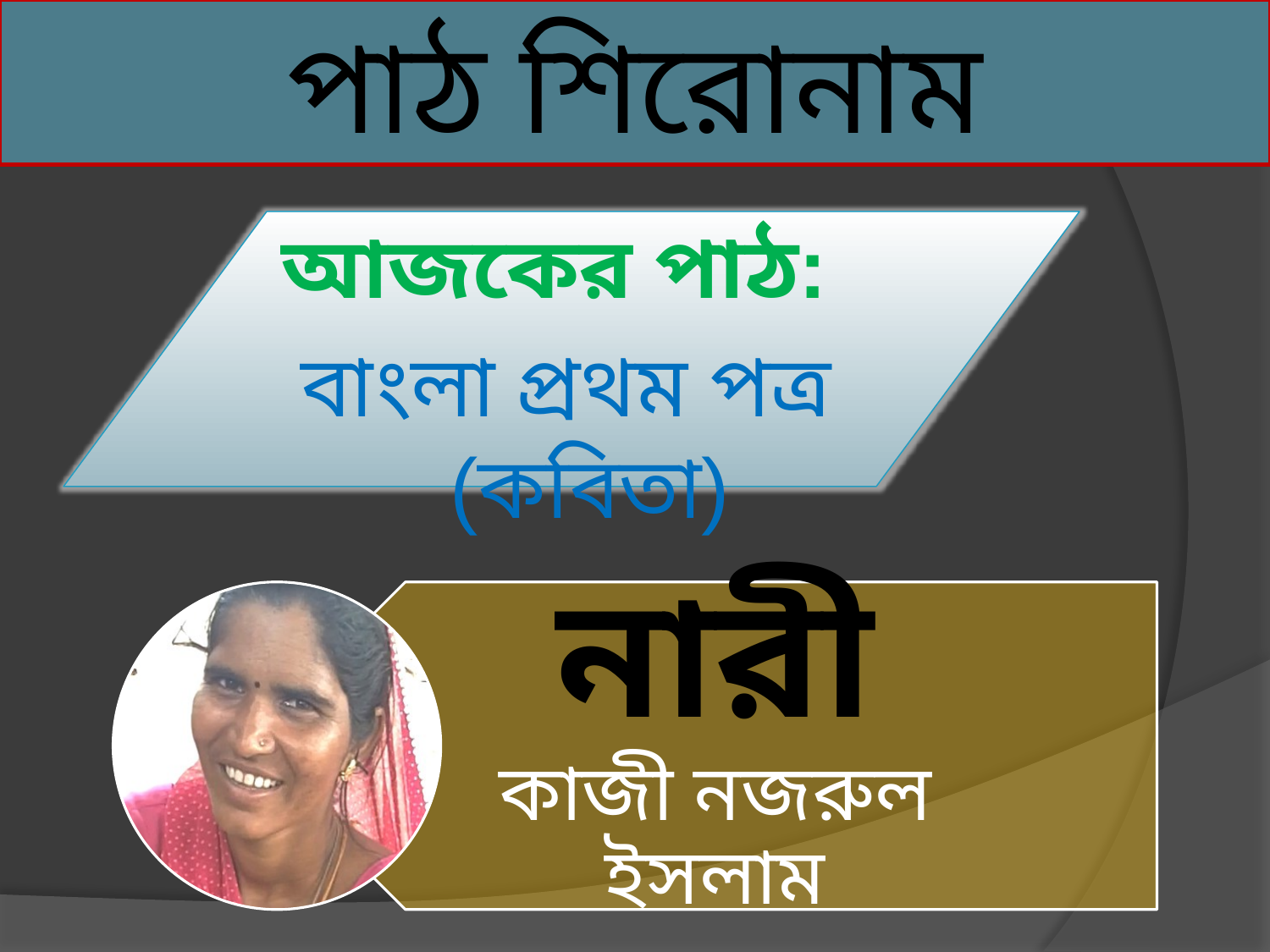

পাঠ শিরোনাম
আজকের পাঠ:
বাংলা প্রথম পত্র (কবিতা)

নারী
কাজী নজরুল ইসলাম